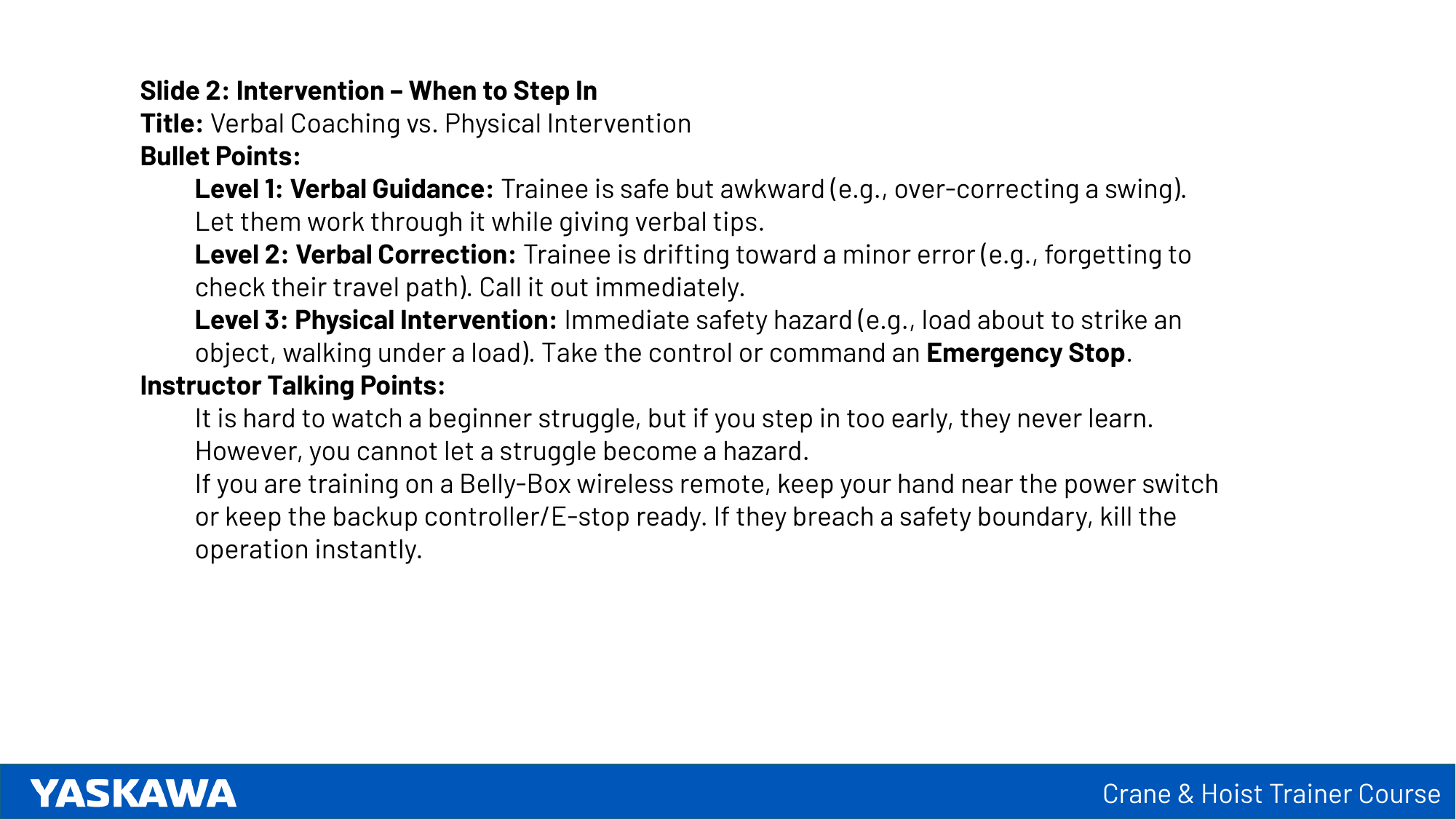

Slide 2: Intervention – When to Step In
Title: Verbal Coaching vs. Physical Intervention
Bullet Points:
Level 1: Verbal Guidance: Trainee is safe but awkward (e.g., over-correcting a swing). Let them work through it while giving verbal tips.
Level 2: Verbal Correction: Trainee is drifting toward a minor error (e.g., forgetting to check their travel path). Call it out immediately.
Level 3: Physical Intervention: Immediate safety hazard (e.g., load about to strike an object, walking under a load). Take the control or command an Emergency Stop.
Instructor Talking Points:
It is hard to watch a beginner struggle, but if you step in too early, they never learn. However, you cannot let a struggle become a hazard.
If you are training on a Belly-Box wireless remote, keep your hand near the power switch or keep the backup controller/E-stop ready. If they breach a safety boundary, kill the operation instantly.